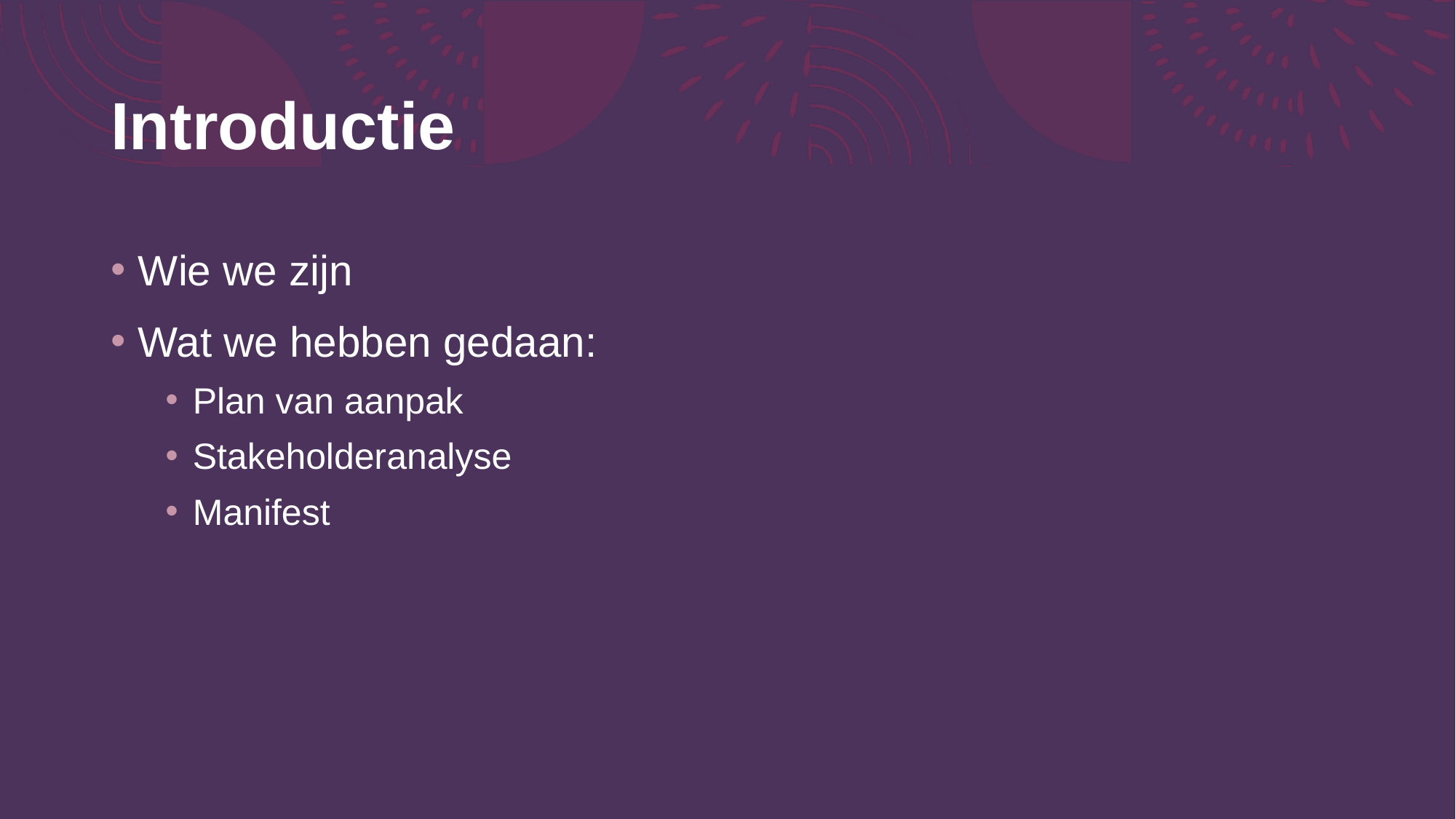

# Introductie
Wie we zijn
Wat we hebben gedaan:
Plan van aanpak
Stakeholderanalyse
Manifest